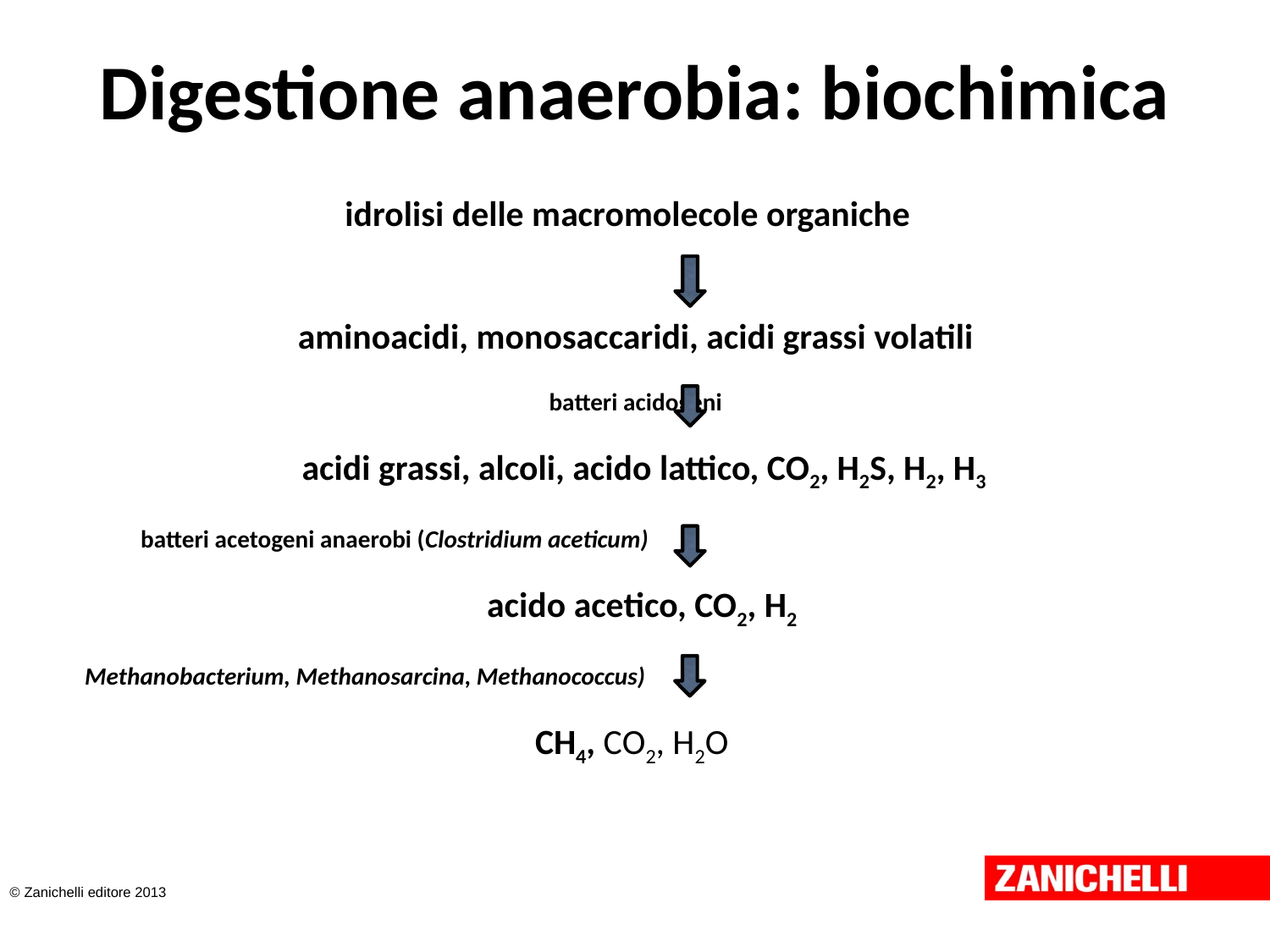

# Digestione anaerobia: biochimica
idrolisi delle macromolecole organiche

 aminoacidi, monosaccaridi, acidi grassi volatili
				     batteri acidogeni
    acidi grassi, alcoli, acido lattico, CO2, H2S, H2, H3
	batteri acetogeni anaerobi (Clostridium aceticum)
                                                  acido acetico, CO2, H2
Methanobacterium, Methanosarcina, Methanococcus)
CH4, CO2, H2O